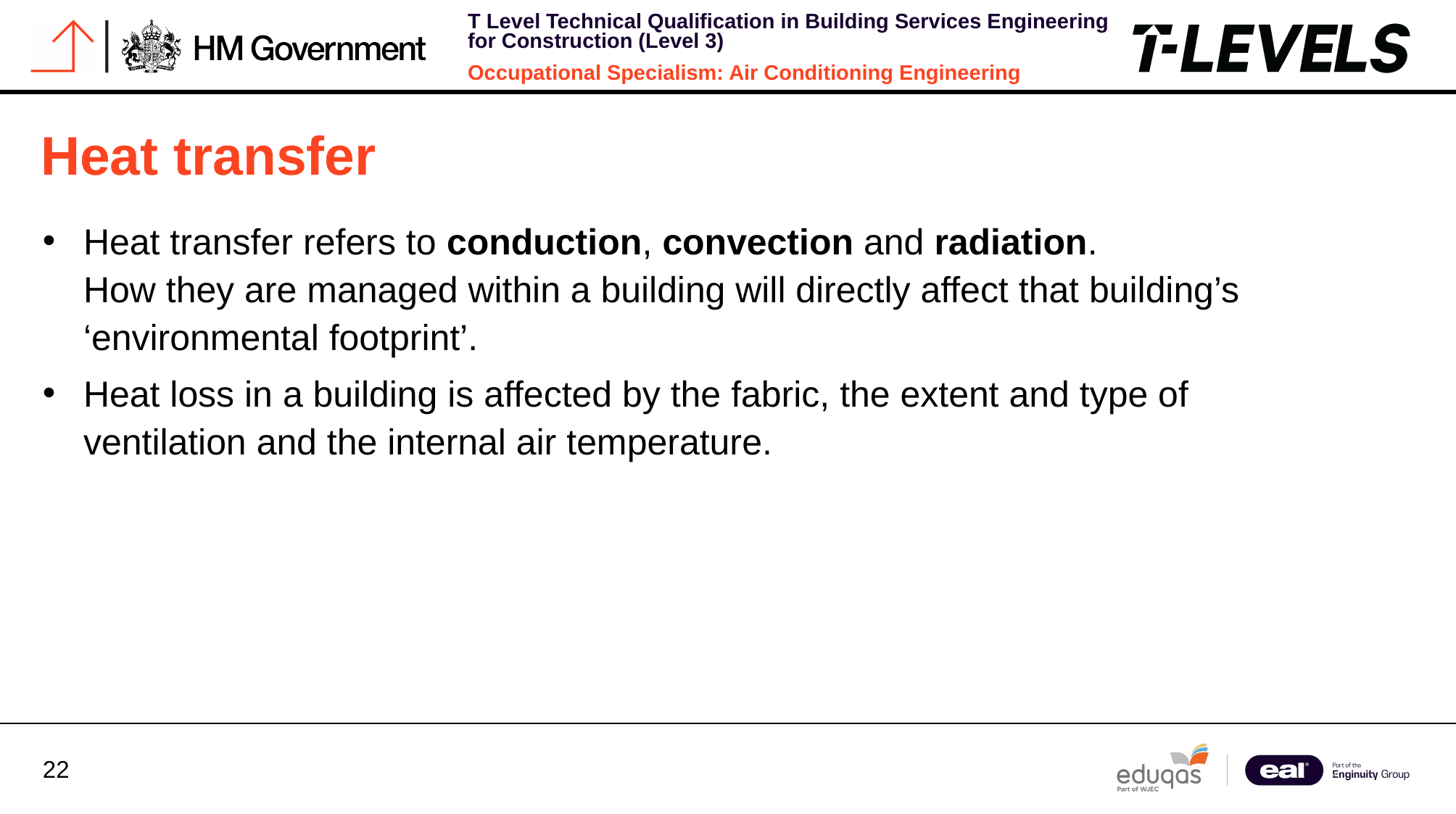

Heat transfer
Heat transfer refers to conduction, convection and radiation.
How they are managed within a building will directly affect that building’s ‘environmental footprint’.
Heat loss in a building is affected by the fabric, the extent and type of ventilation and the internal air temperature.